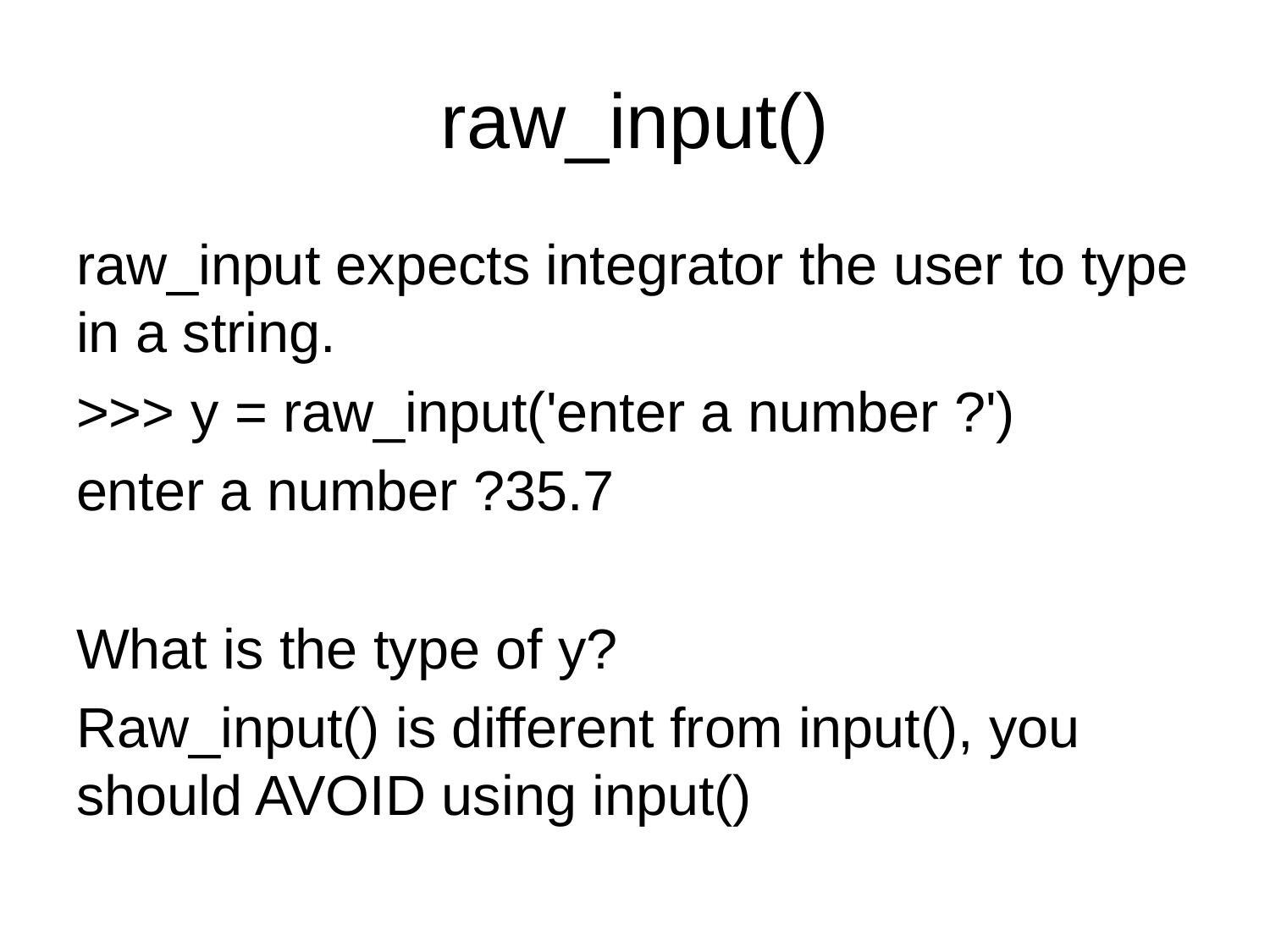

# raw_input()
raw_input expects integrator the user to type in a string.
>>> y = raw_input('enter a number ?')
enter a number ?35.7

What is the type of y?
Raw_input() is different from input(), you should AVOID using input()